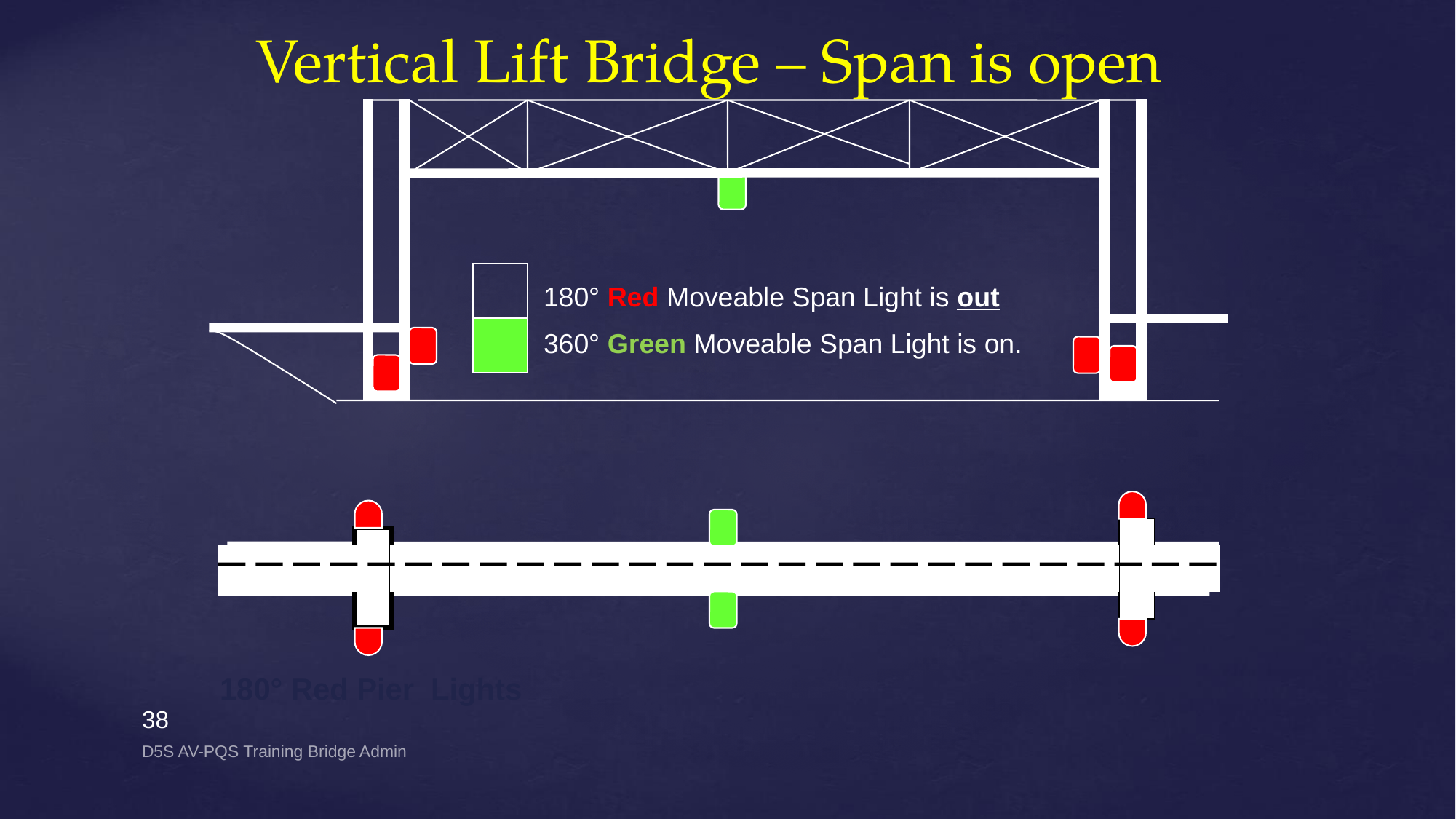

Vertical Lift Bridge – Span is open

180° Red Moveable Span Light is out
360° Green Moveable Span Light is on.

180° Red Pier  Lights
38
D5S AV-PQS Training Bridge Admin